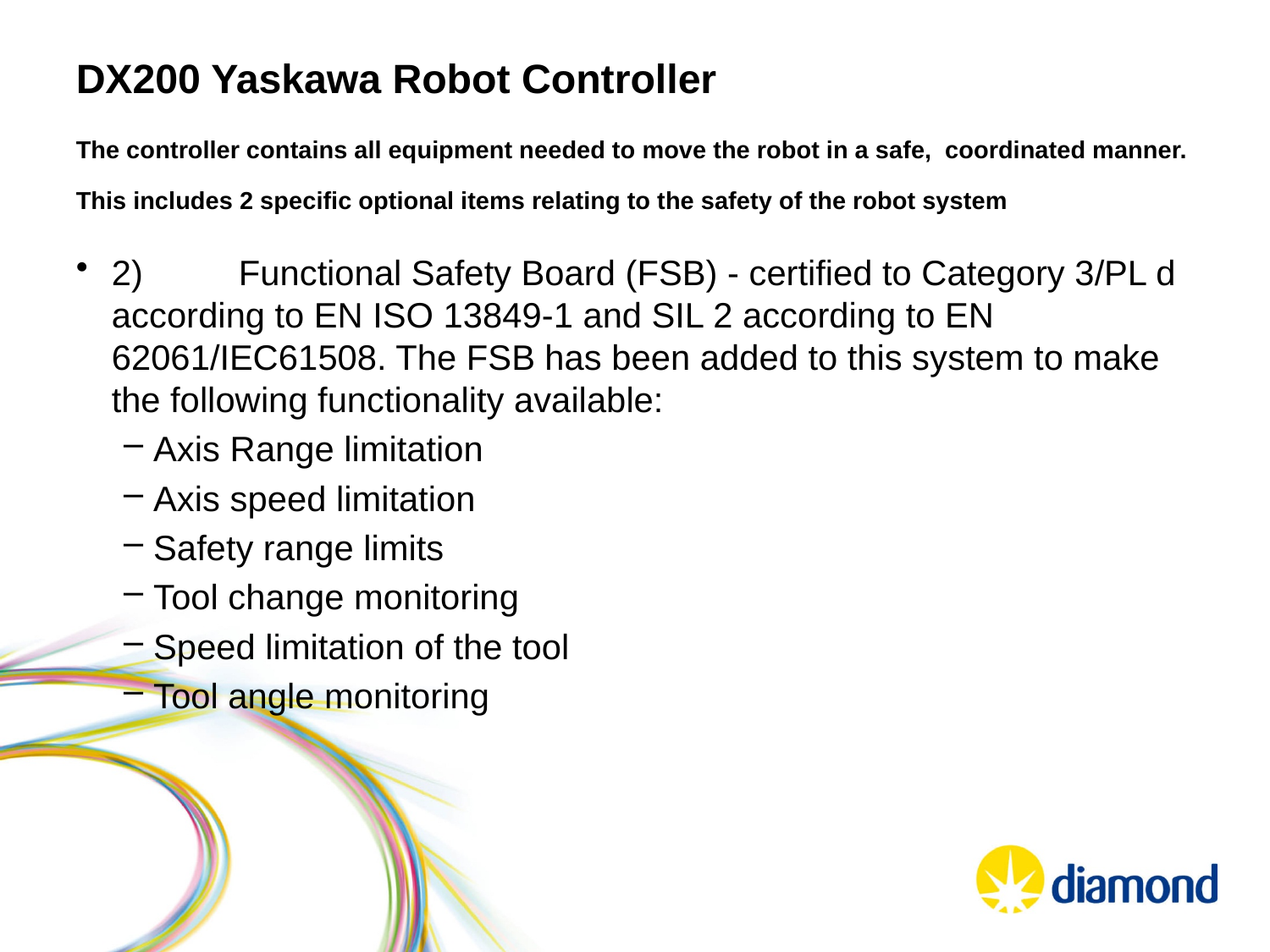

# DX200 Yaskawa Robot Controller The controller contains all equipment needed to move the robot in a safe,  coordinated manner. This includes 2 specific optional items relating to the safety of the robot system
2)	Functional Safety Board (FSB) - certified to Category 3/PL d according to EN ISO 13849-1 and SIL 2 according to EN 62061/IEC61508. The FSB has been added to this system to make the following functionality available:
Axis Range limitation
Axis speed limitation
Safety range limits
Tool change monitoring
Speed limitation of the tool
Tool angle monitoring